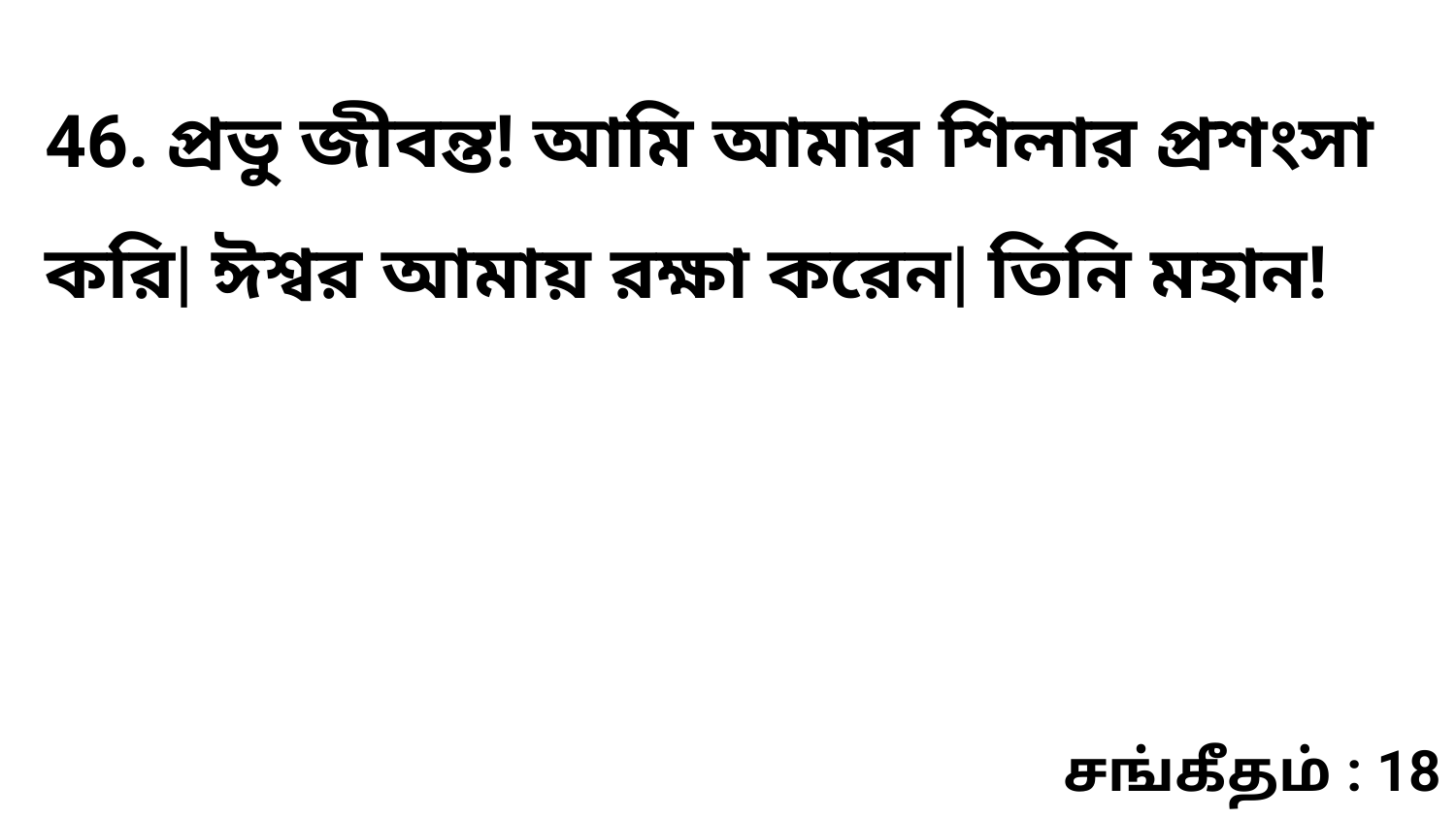

46. প্রভু জীবন্ত! আমি আমার শিলার প্রশংসা করি| ঈশ্বর আমায় রক্ষা করেন| তিনি মহান!
சங்கீதம் : 18